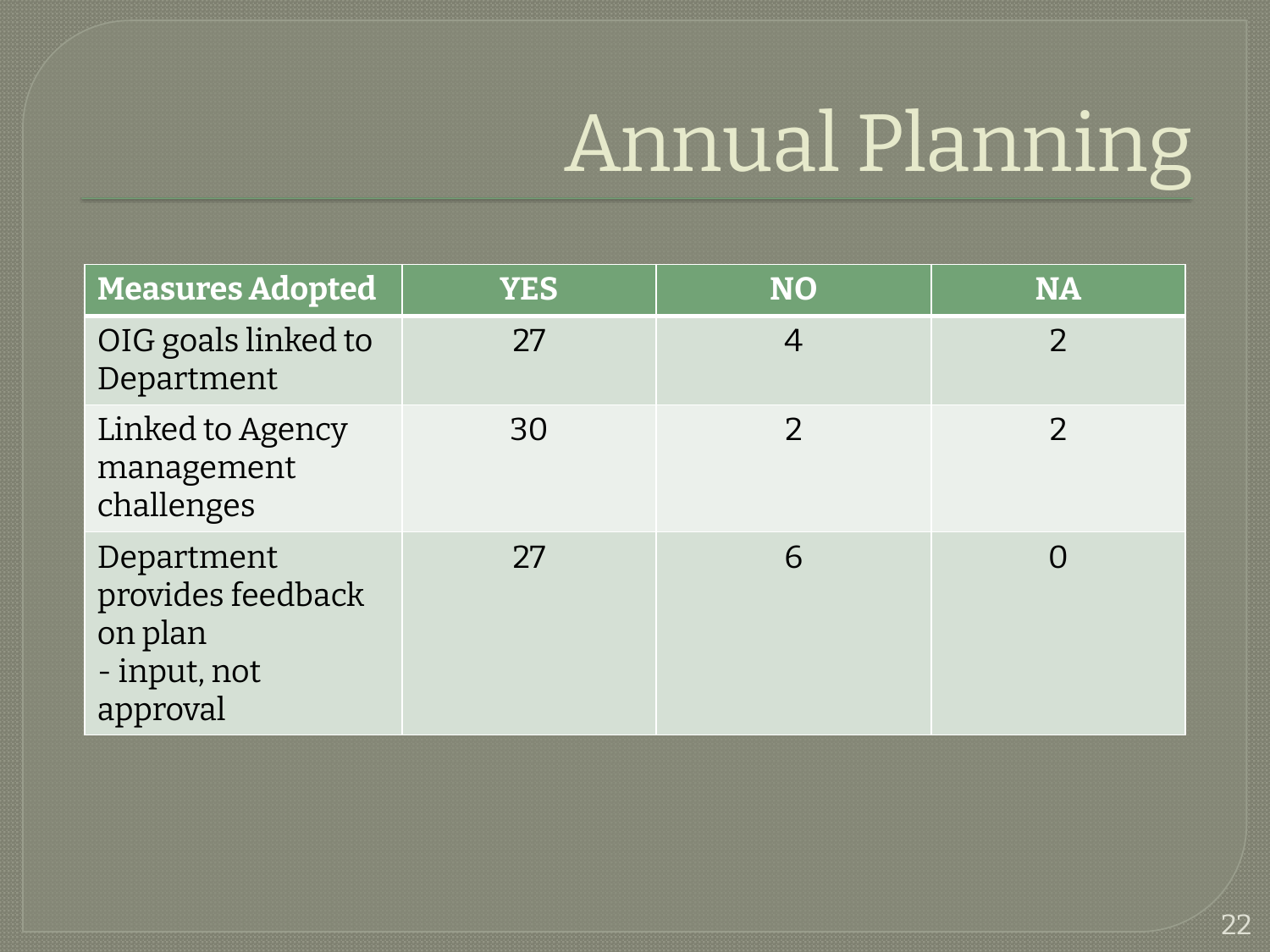

# Annual Planning

| Measures Adopted | YES | NO | NA |
| --- | --- | --- | --- |
| OIG goals linked to Department | 27 | 4 | 2 |
| Linked to Agency management challenges | 30 | 2 | 2 |
| Department provides feedback on plan - input, not approval | 27 | 6 | 0 |
22